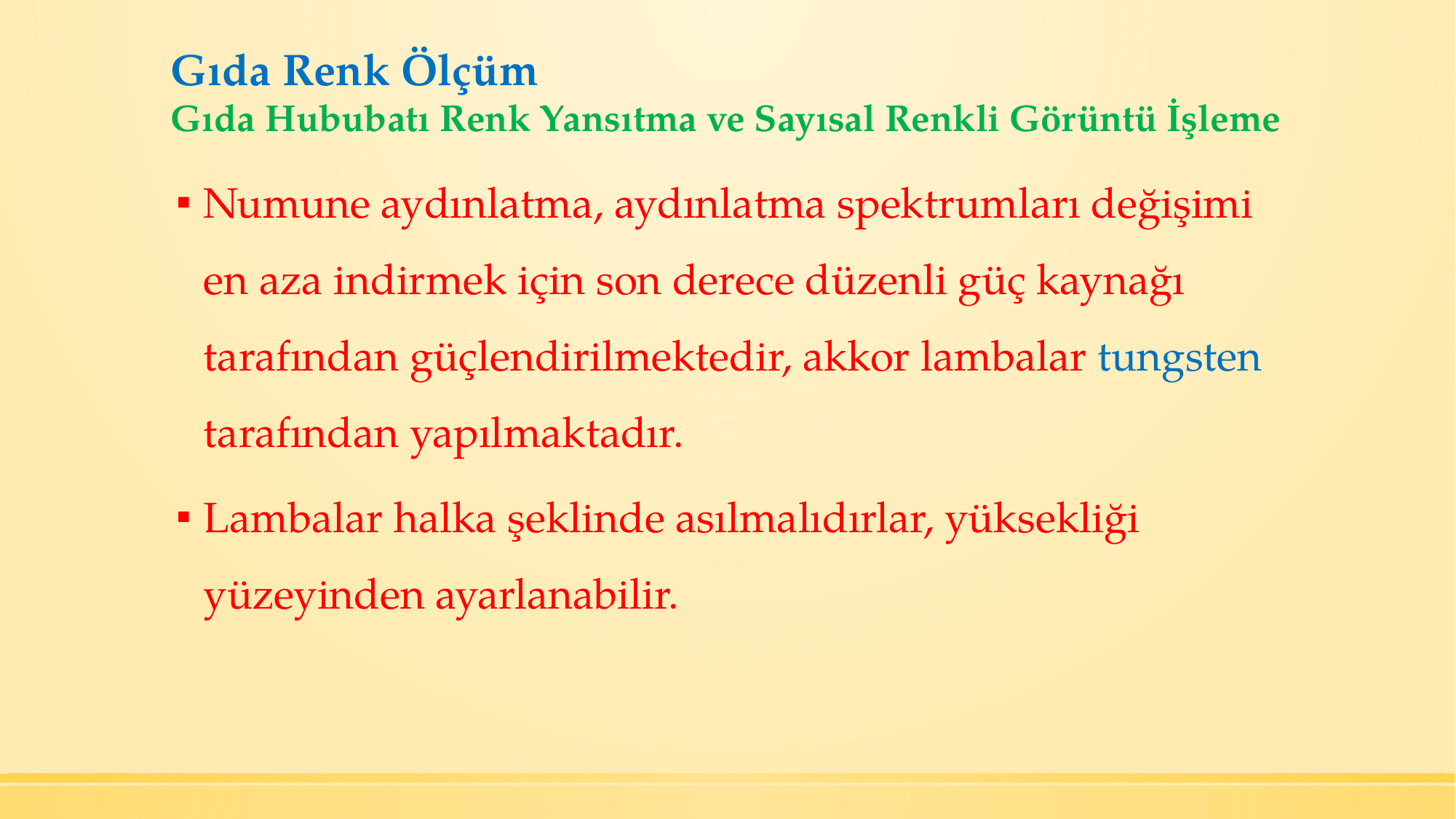

# Gıda Renk Ölçüm Gıda Hububatı Renk Yansıtma ve Sayısal Renkli Görüntü İşleme
Numune aydınlatma, aydınlatma spektrumları değişimi en aza indirmek için son derece düzenli güç kaynağı tarafından güçlendirilmektedir, akkor lambalar tungsten tarafından yapılmaktadır.
Lambalar halka şeklinde asılmalıdırlar, yüksekliği yüzeyinden ayarlanabilir.